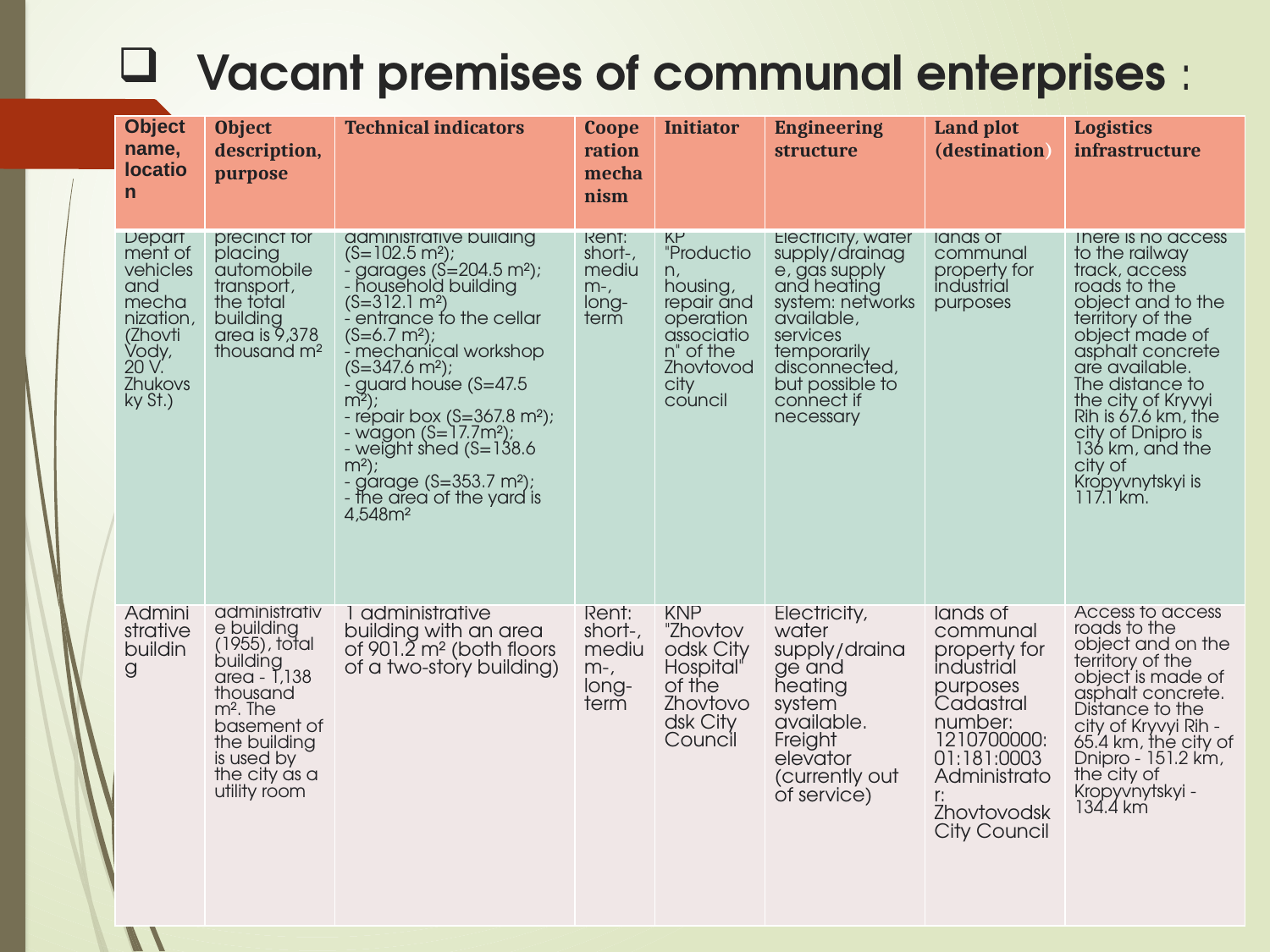

# Vacant premises of communal enterprises :
| Object name, location | Object description, purpose | Technical indicators | Cooperation mechanism | Initiator | Engineering structure | Land plot (destination) | Logistics infrastructure |
| --- | --- | --- | --- | --- | --- | --- | --- |
| Department of vehicles and mechanization, (Zhovti Vody, 20 V. Zhukovsky St.) | precinct for placing automobile transport, the total building area is 9,378 thousand m² | administrative building (S=102.5 m²); - garages (S=204.5 m²); - household building (S=312.1 m²) - entrance to the cellar (S=6.7 m²); - mechanical workshop (S=347.6 m²); - guard house (S=47.5 m²); - repair box (S=367.8 m²); - wagon (S=17.7m²); - weight shed (S=138.6 m²); - garage (S=353.7 m²); - the area of ​​the yard is 4,548m² | Rent: short-, medium-, long-term | KP "Production, housing, repair and operation association" of the Zhovtovod city council | Electricity, water supply/drainage, gas supply and heating system: networks available, services temporarily disconnected, but possible to connect if necessary | lands of communal property for industrial purposes | There is no access to the railway track, access roads to the object and to the territory of the object made of asphalt concrete are available. The distance to the city of Kryvyi Rih is 67.6 km, the city of Dnipro is 136 km, and the city of Kropyvnytskyi is 117.1 km. |
| Administrative building | administrative building (1955), total building area - 1,138 thousand m². The basement of the building is used by the city as a utility room | 1 administrative building with an area of ​​901.2 m² (both floors of a two-story building) | Rent: short-, medium-, long-term | KNP "Zhovtovodsk City Hospital" of the Zhovtovodsk City Council | Electricity, water supply/drainage and heating system available. Freight elevator (currently out of service) | lands of communal property for industrial purposes Cadastral number: 1210700000:01:181:0003 Administrator: Zhovtovodsk City Council | Access to access roads to the object and on the territory of the object is made of asphalt concrete. Distance to the city of Kryvyi Rih - 65.4 km, the city of Dnipro - 151.2 km, the city of Kropyvnytskyi - 134.4 km |